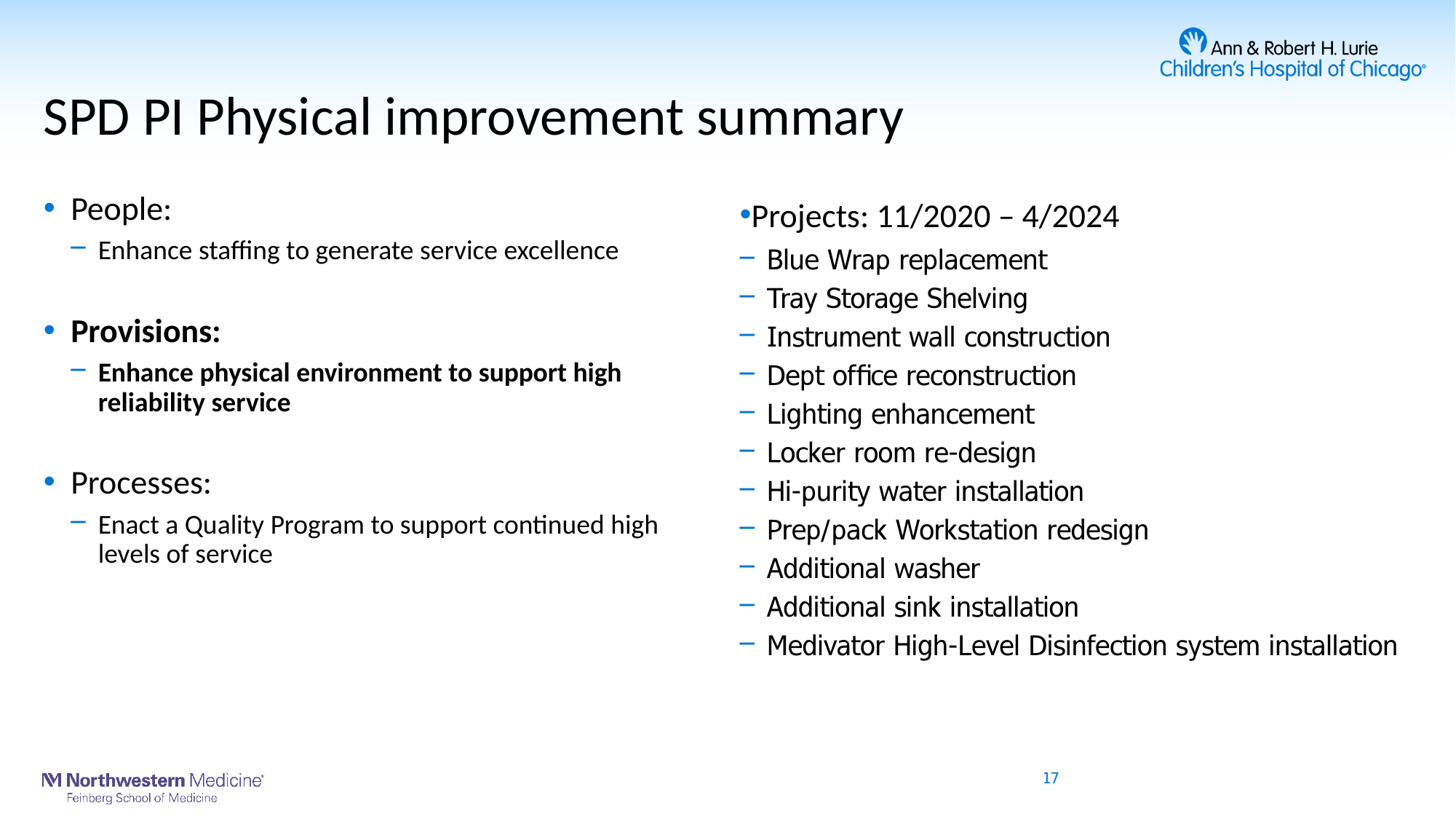

# SPD PI Physical improvement summary
People:
Enhance staffing to generate service excellence

Provisions:
Enhance physical environment to support high reliability service

Processes:
Enact a Quality Program to support continued high levels of service
Projects: 11/2020 – 4/2024
Blue Wrap replacement
Tray Storage Shelving
Instrument wall construction
Dept office reconstruction
Lighting enhancement
Locker room re-design
Hi-purity water installation
Prep/pack Workstation redesign
Additional washer
Additional sink installation
Medivator High-Level Disinfection system installation

17